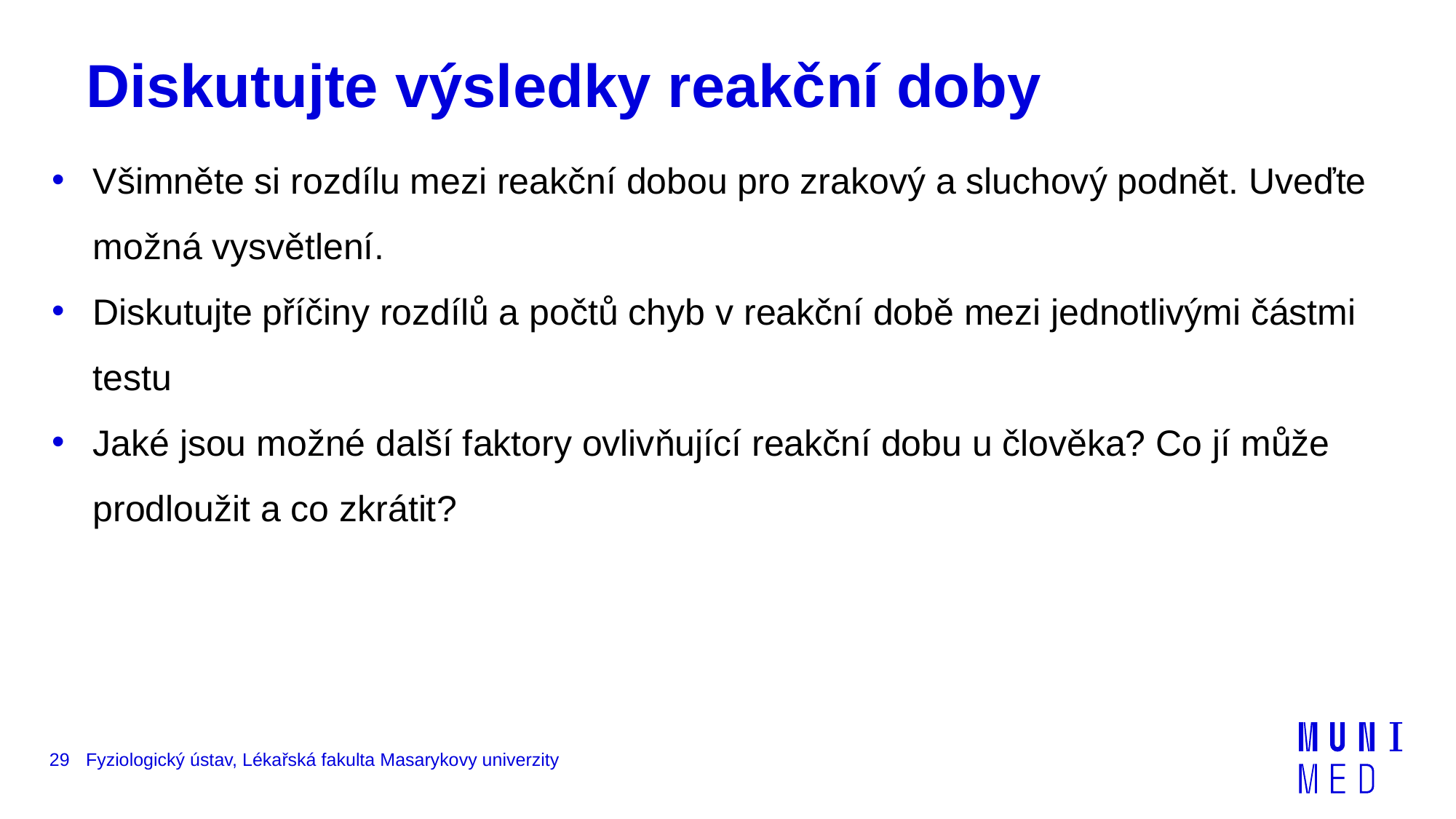

# Diskutujte výsledky reakční doby
Všimněte si rozdílu mezi reakční dobou pro zrakový a sluchový podnět. Uveďte možná vysvětlení.
Diskutujte příčiny rozdílů a počtů chyb v reakční době mezi jednotlivými částmi testu
Jaké jsou možné další faktory ovlivňující reakční dobu u člověka? Co jí může prodloužit a co zkrátit?
29
Fyziologický ústav, Lékařská fakulta Masarykovy univerzity